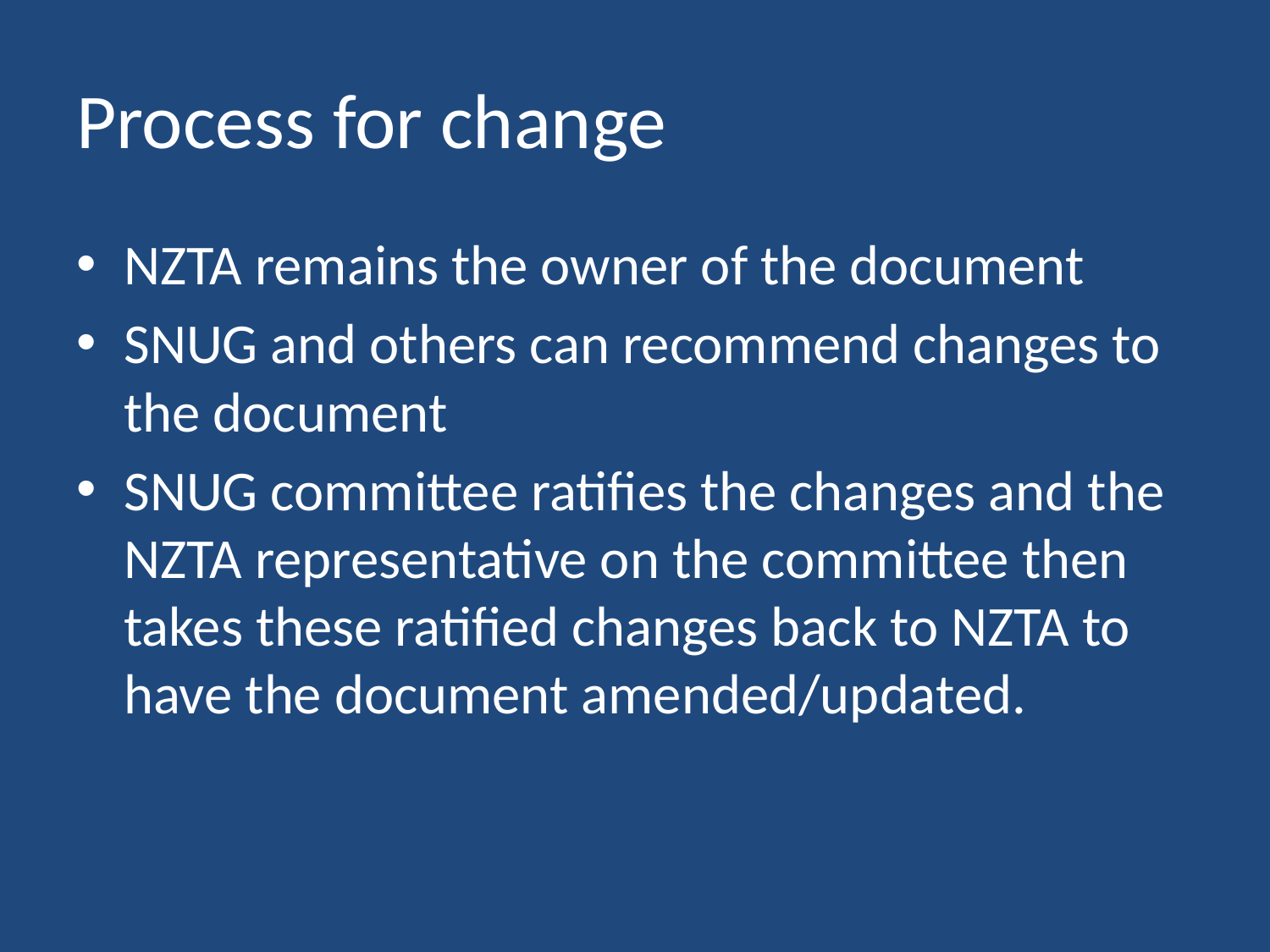

# Process for change
NZTA remains the owner of the document
SNUG and others can recommend changes to the document
SNUG committee ratifies the changes and the NZTA representative on the committee then takes these ratified changes back to NZTA to have the document amended/updated.